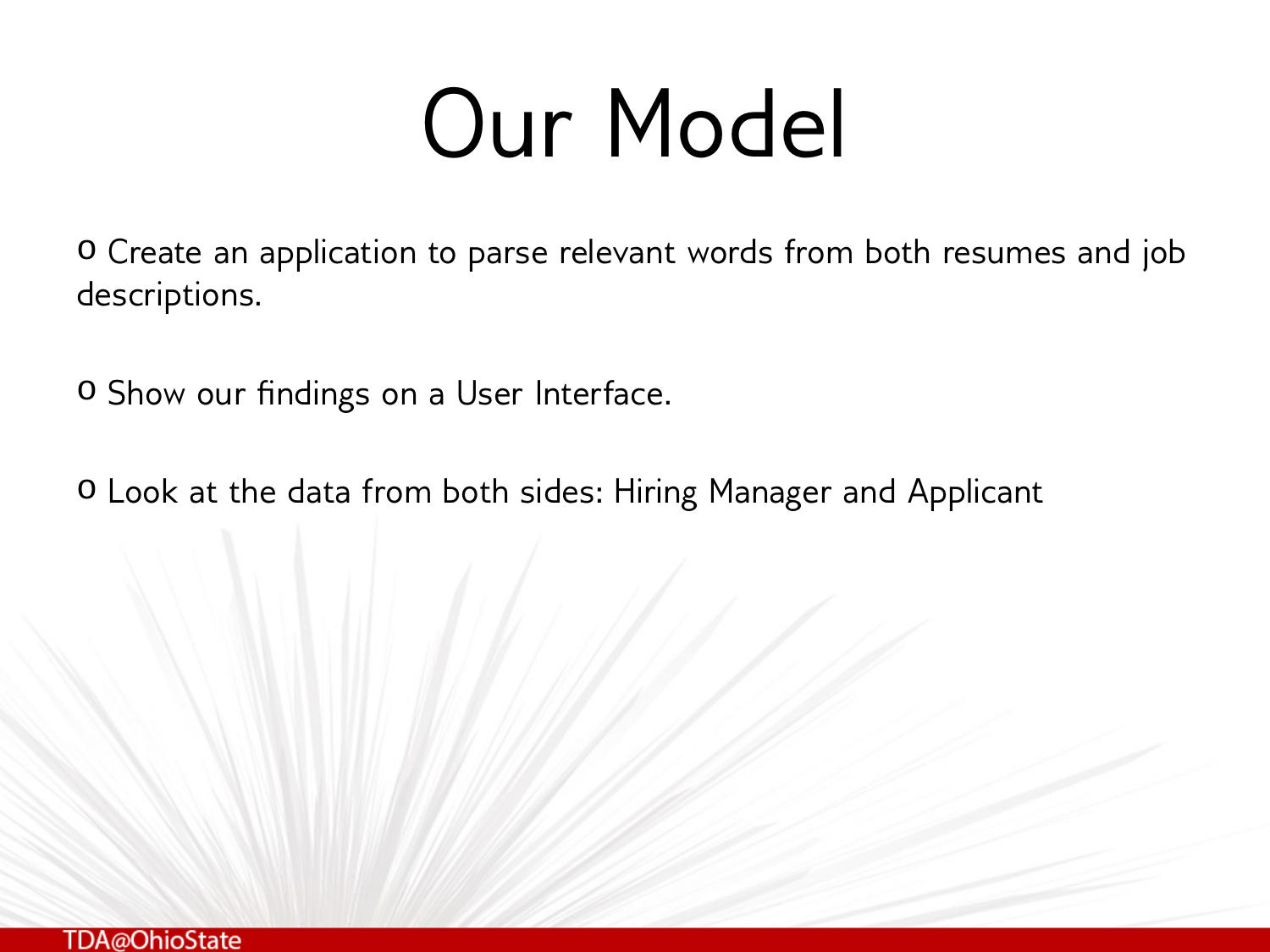

# Our Model
 Create an application to parse relevant words from both resumes and job descriptions.

 Show our findings on a User Interface.

 Look at the data from both sides: Hiring Manager and Applicant